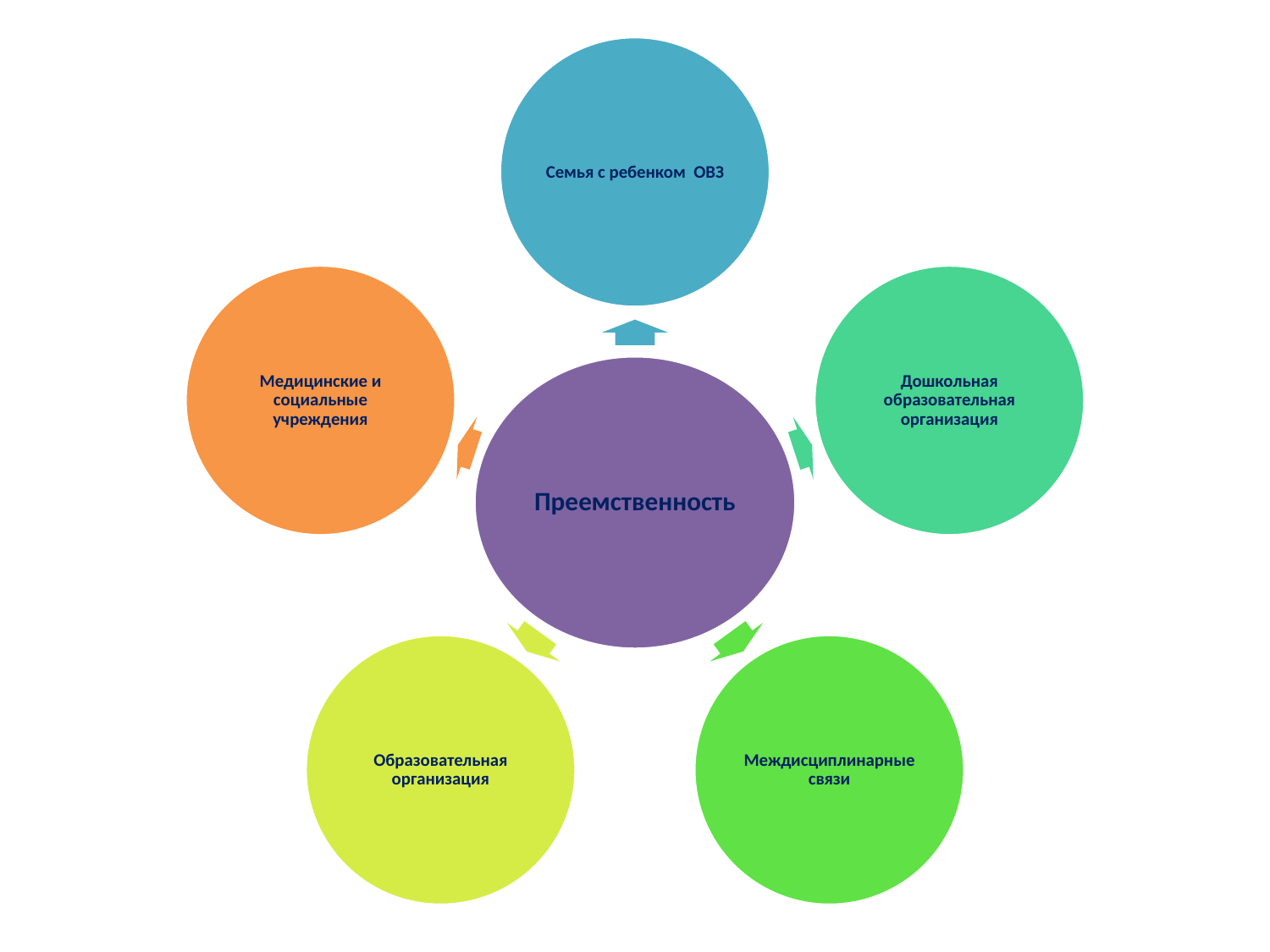

Преемственность

Семья с ребенком  ОВЗ

Дошкольная образовательная организация

Междисциплинарные связи

Образовательная организация

Медицинские и социальные учреждения